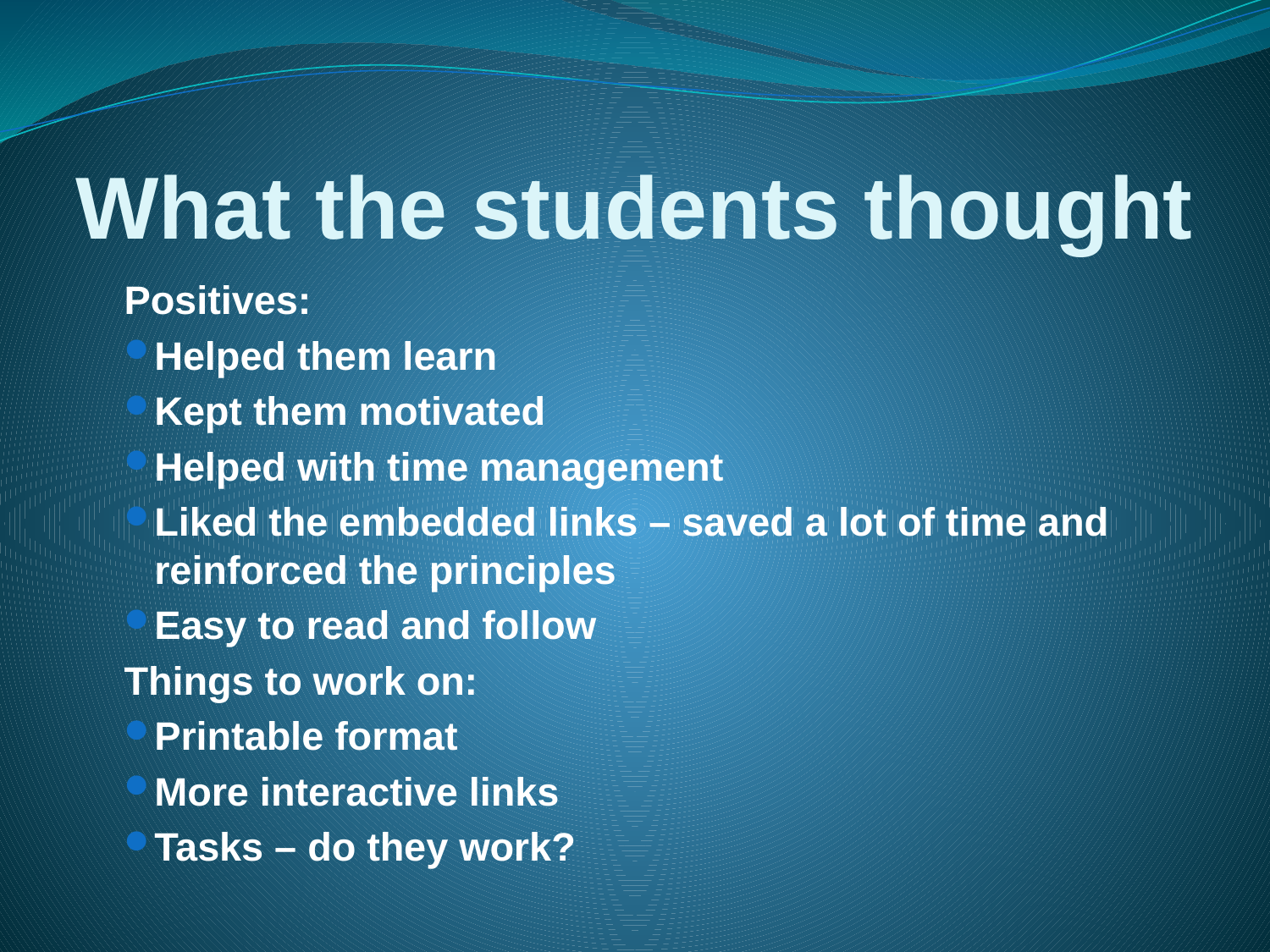

# What the students thought
Positives:
Helped them learn
Kept them motivated
Helped with time management
Liked the embedded links – saved a lot of time and reinforced the principles
Easy to read and follow
Things to work on:
Printable format
More interactive links
Tasks – do they work?